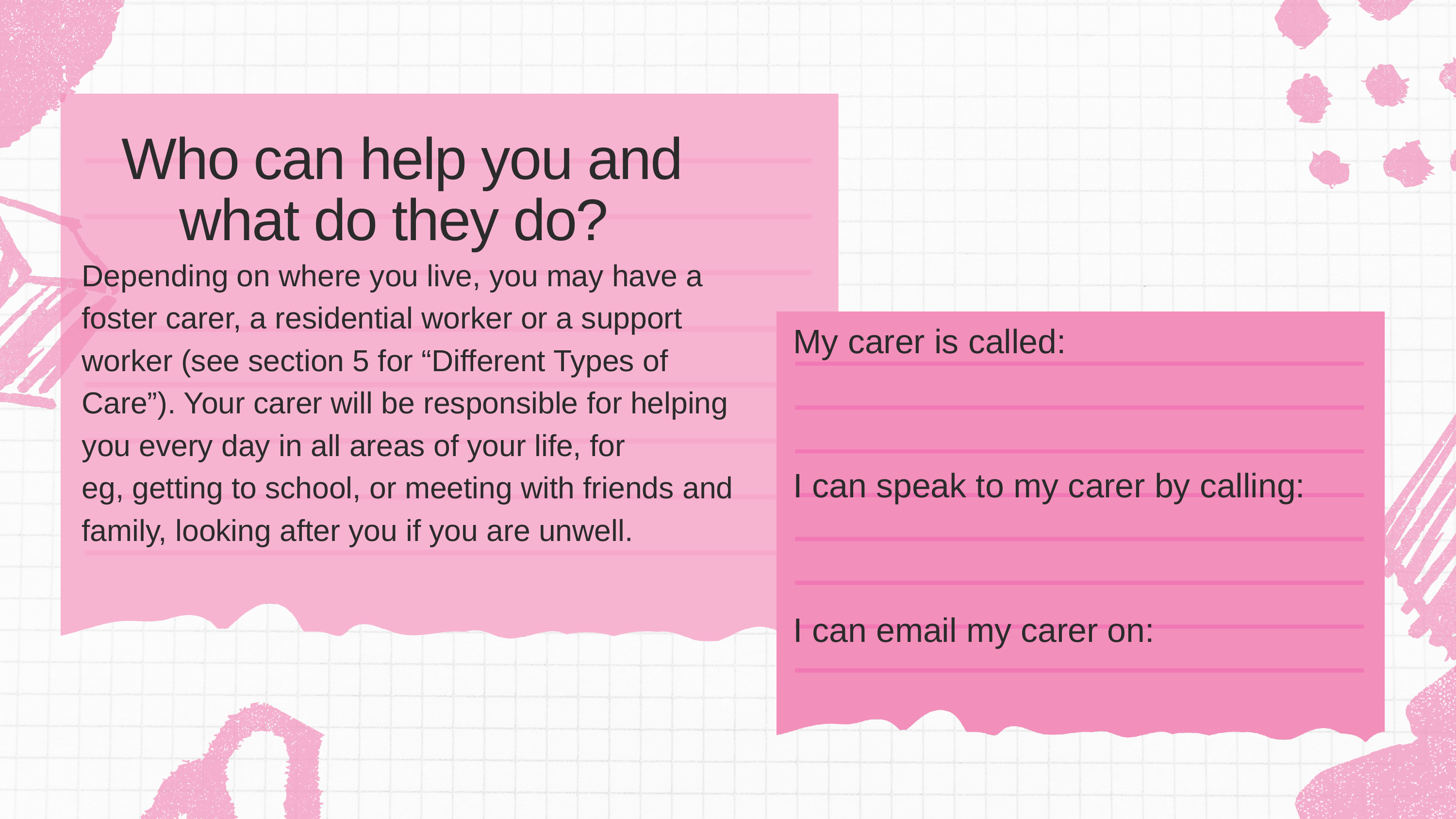

Who can help you and what do they do?

Depending on where you live, you may have a foster carer, a residential worker or a support worker (see section 5 for “Different Types of Care”). Your carer will be responsible for helping you every day in all areas of your life, for eg, getting to school, or meeting with friends and family, looking after you if you are unwell.

My carer is called:

I can speak to my carer by calling:

I can email my carer on: